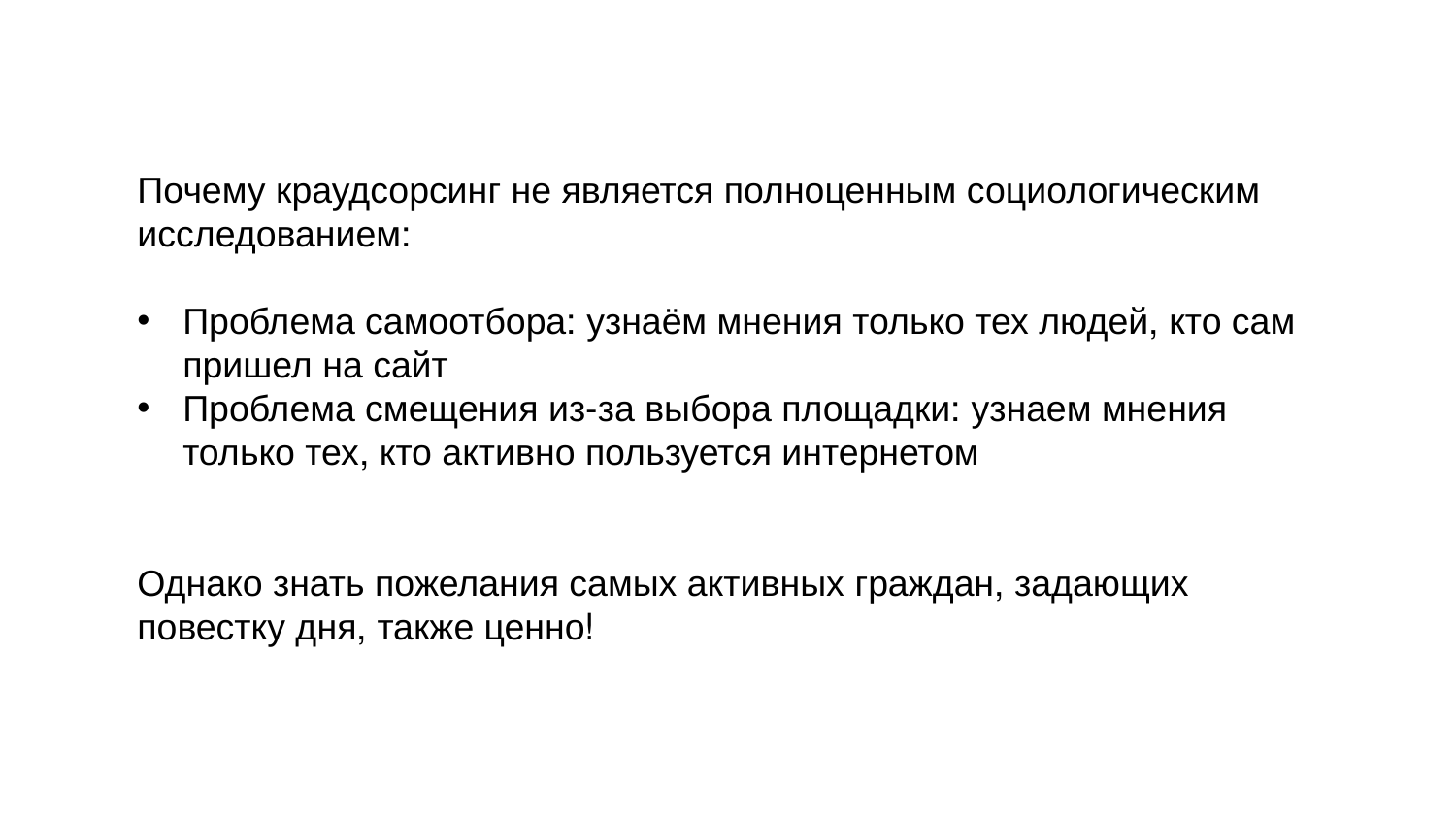

Почему краудсорсинг не является полноценным социологическим исследованием:

Проблема самоотбора: узнаём мнения только тех людей, кто сам пришел на сайт
Проблема смещения из-за выбора площадки: узнаем мнения только тех, кто активно пользуется интернетом

Однако знать пожелания самых активных граждан, задающих повестку дня, также ценно!